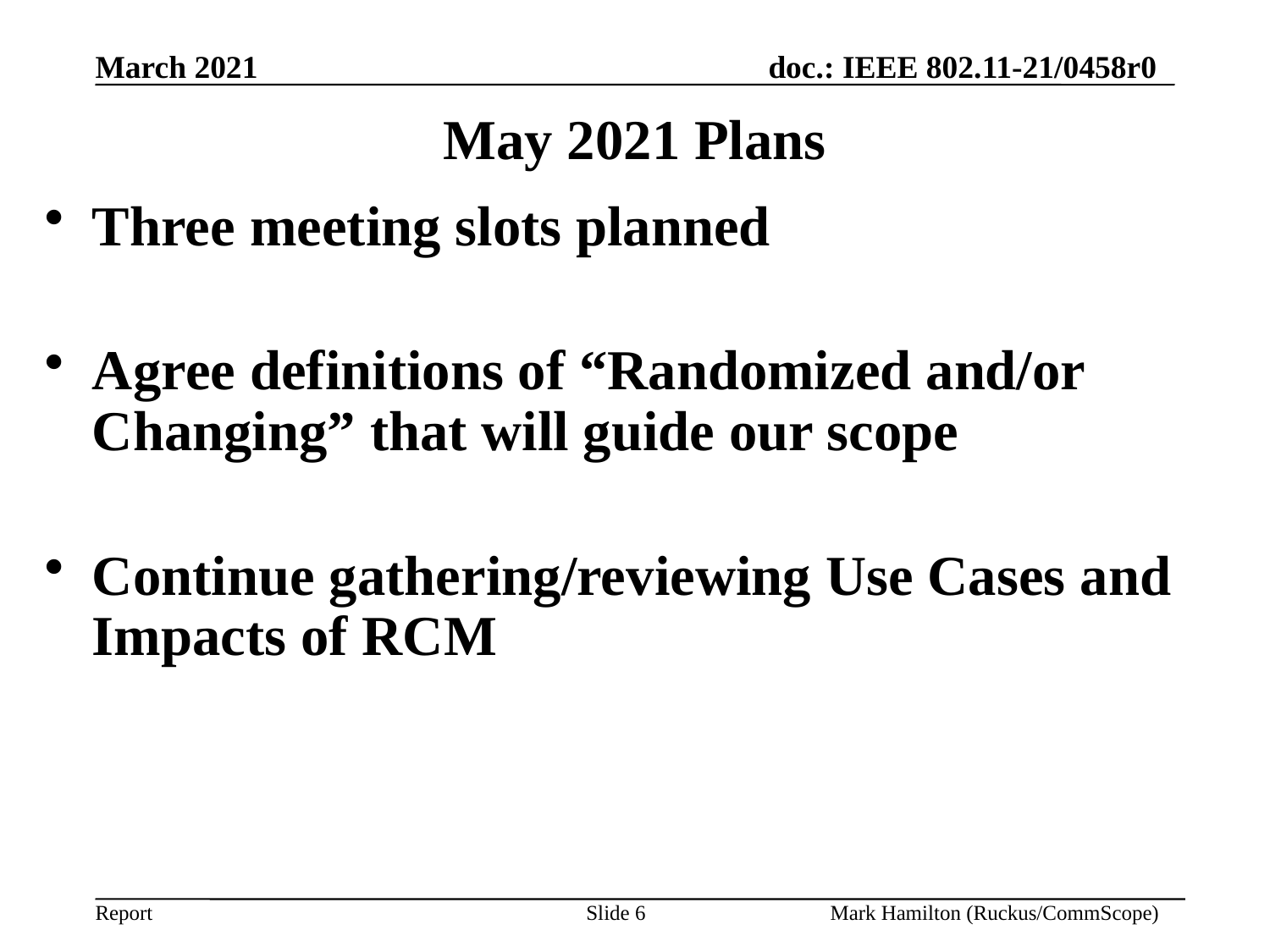

# May 2021 Plans
Three meeting slots planned

Agree definitions of “Randomized and/or Changing” that will guide our scope

Continue gathering/reviewing Use Cases and Impacts of RCM